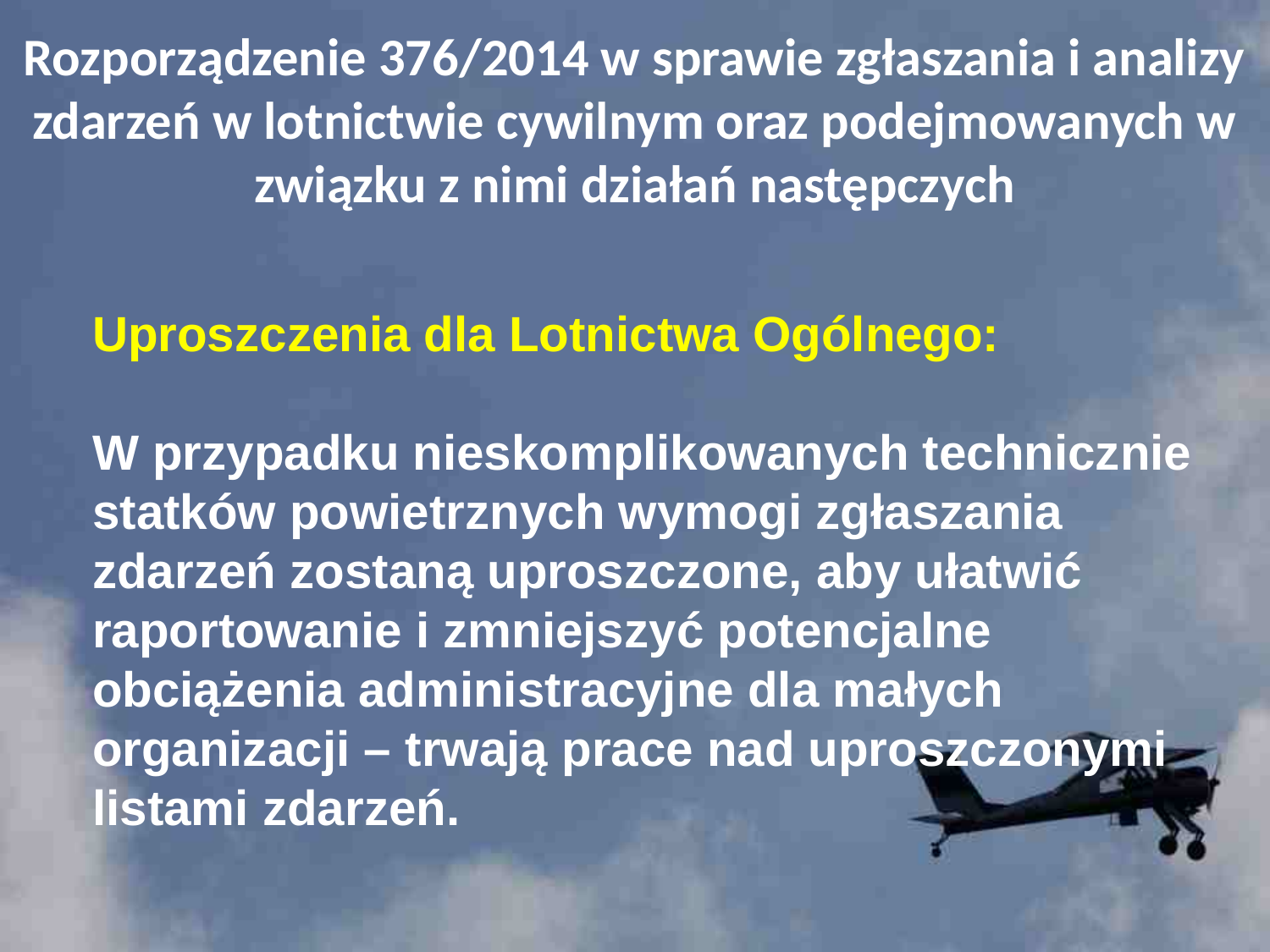

# Rozporządzenie 376/2014 w sprawie zgłaszania i analizy zdarzeń w lotnictwie cywilnym oraz podejmowanych w związku z nimi działań następczych
	Uproszczenia dla Lotnictwa Ogólnego:

	W przypadku nieskomplikowanych technicznie statków powietrznych wymogi zgłaszania zdarzeń zostaną uproszczone, aby ułatwić raportowanie i zmniejszyć potencjalne obciążenia administracyjne dla małych organizacji – trwają prace nad uproszczonymi listami zdarzeń.